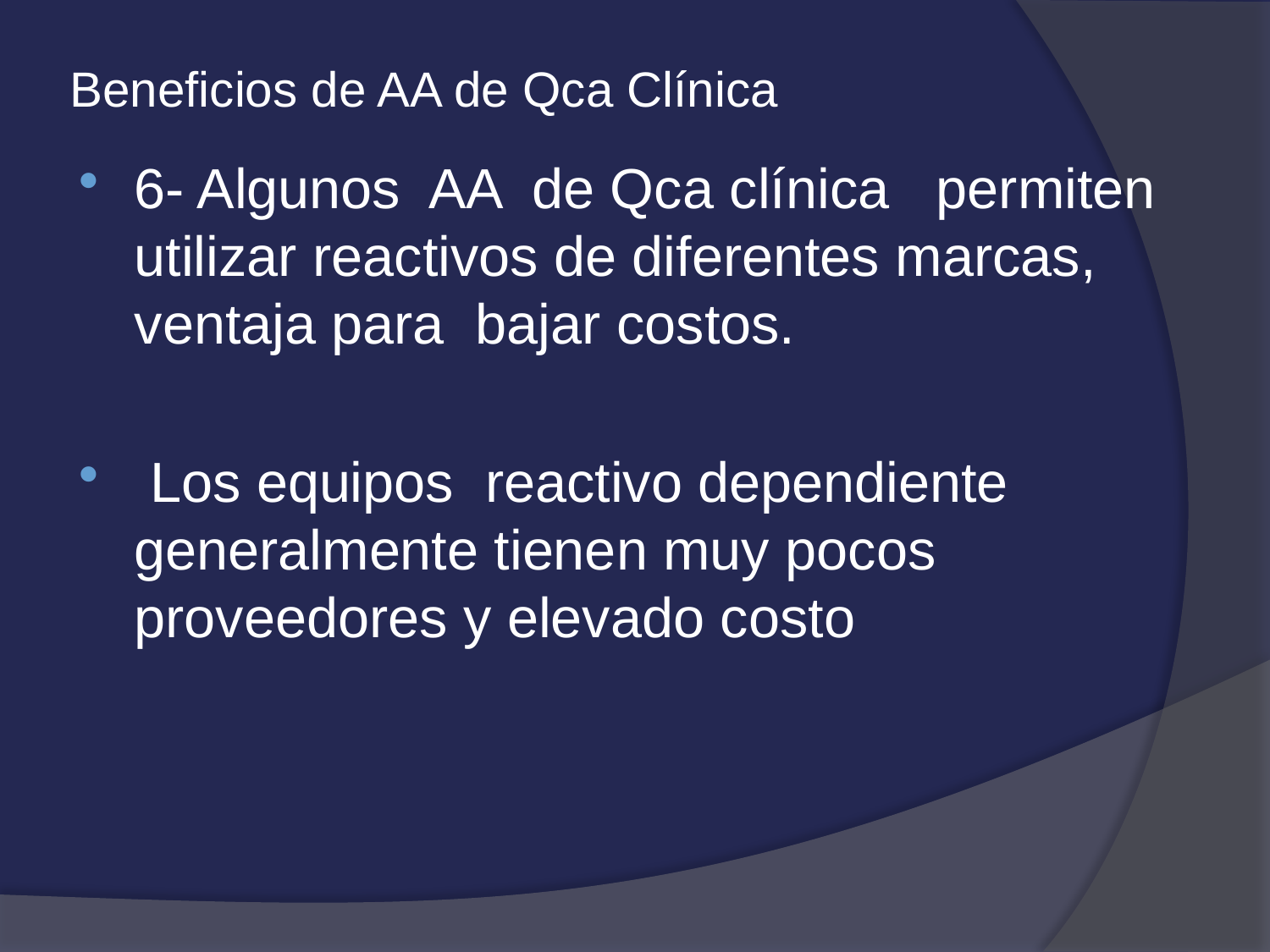

# Beneficios de AA de Qca Clínica
6- Algunos  AA  de Qca clínica   permiten utilizar reactivos de diferentes marcas,  ventaja para  bajar costos.

 Los equipos  reactivo dependiente  generalmente tienen muy pocos proveedores y elevado costo